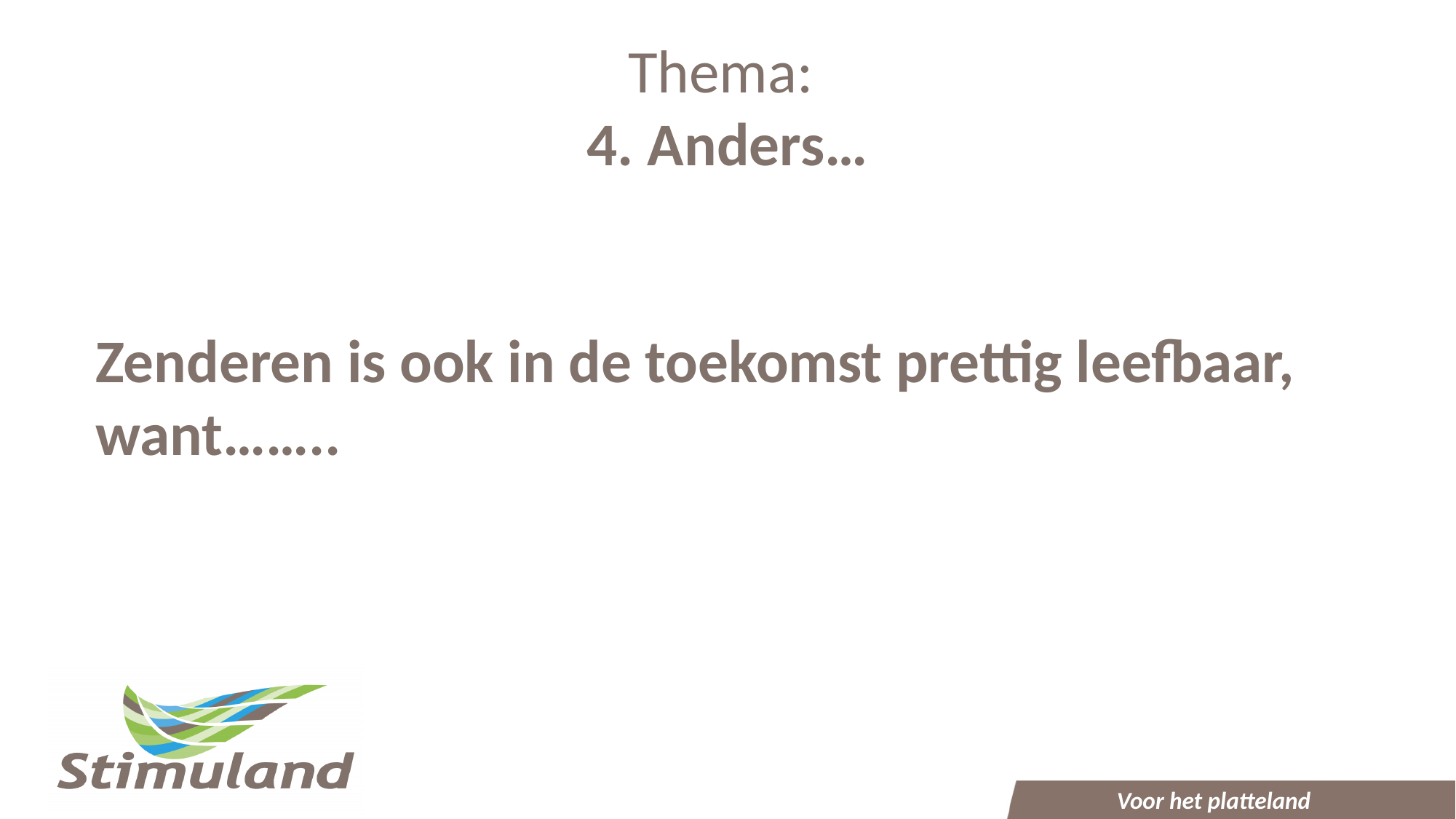

Thema:
4. Anders…
Zenderen is ook in de toekomst prettig leefbaar, want……..